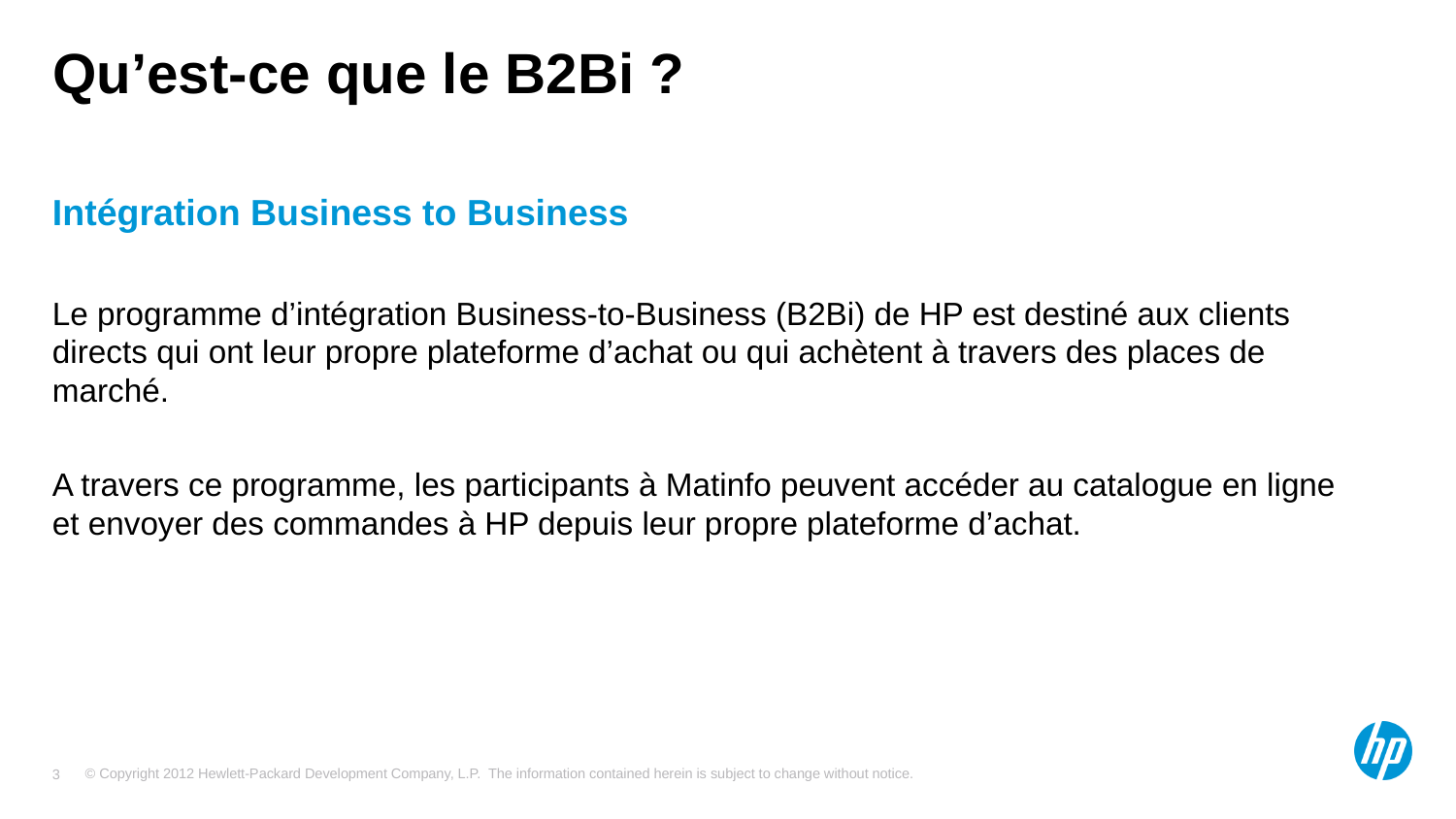

# Qu’est-ce que le B2Bi ?
Intégration Business to Business

Le programme d’intégration Business-to-Business (B2Bi) de HP est destiné aux clients directs qui ont leur propre plateforme d’achat ou qui achètent à travers des places de marché.

A travers ce programme, les participants à Matinfo peuvent accéder au catalogue en ligne et envoyer des commandes à HP depuis leur propre plateforme d’achat.